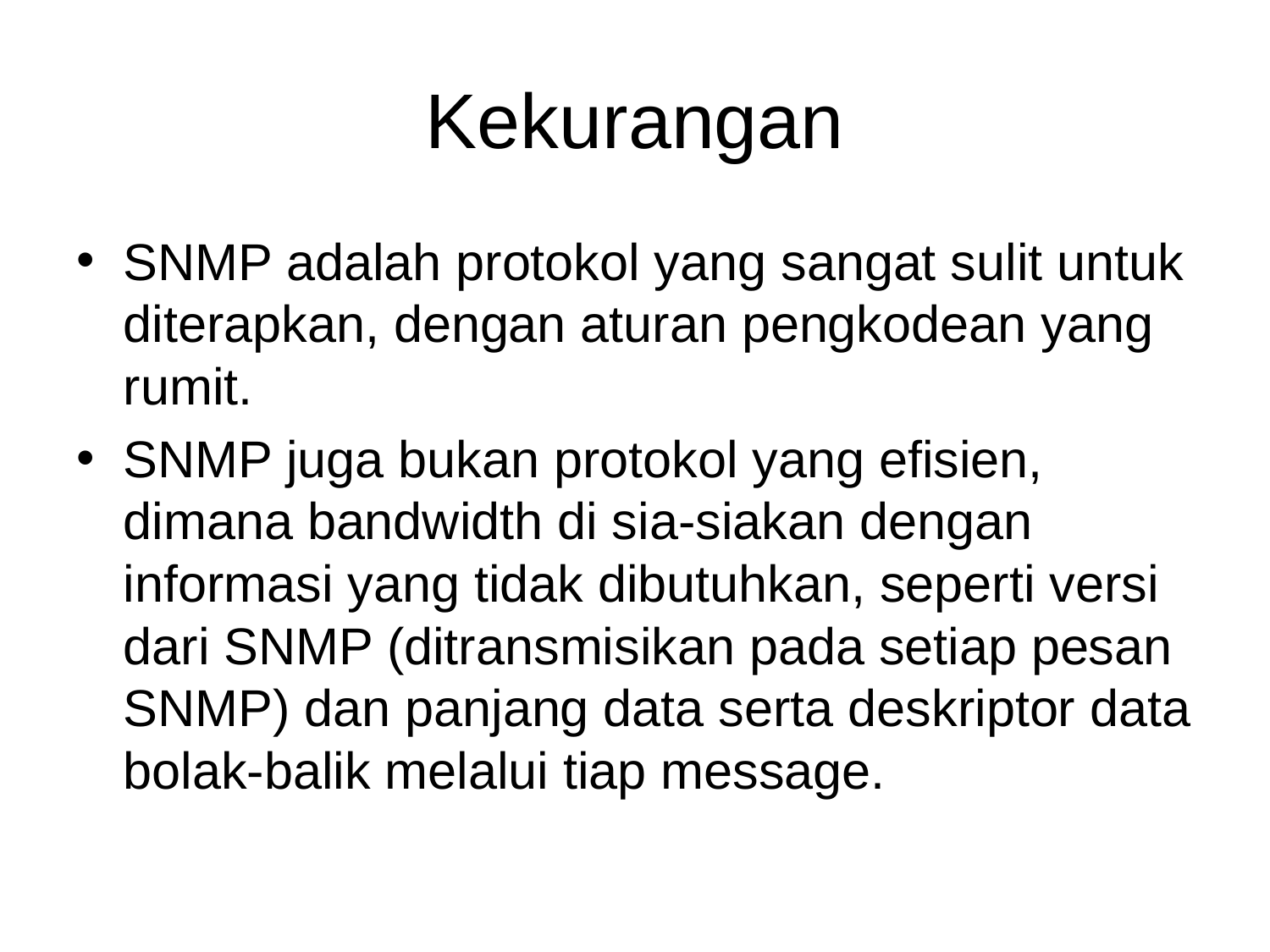

# Kekurangan
SNMP adalah protokol yang sangat sulit untuk diterapkan, dengan aturan pengkodean yang rumit.
SNMP juga bukan protokol yang efisien, dimana bandwidth di sia-siakan dengan informasi yang tidak dibutuhkan, seperti versi dari SNMP (ditransmisikan pada setiap pesan SNMP) dan panjang data serta deskriptor data bolak-balik melalui tiap message.